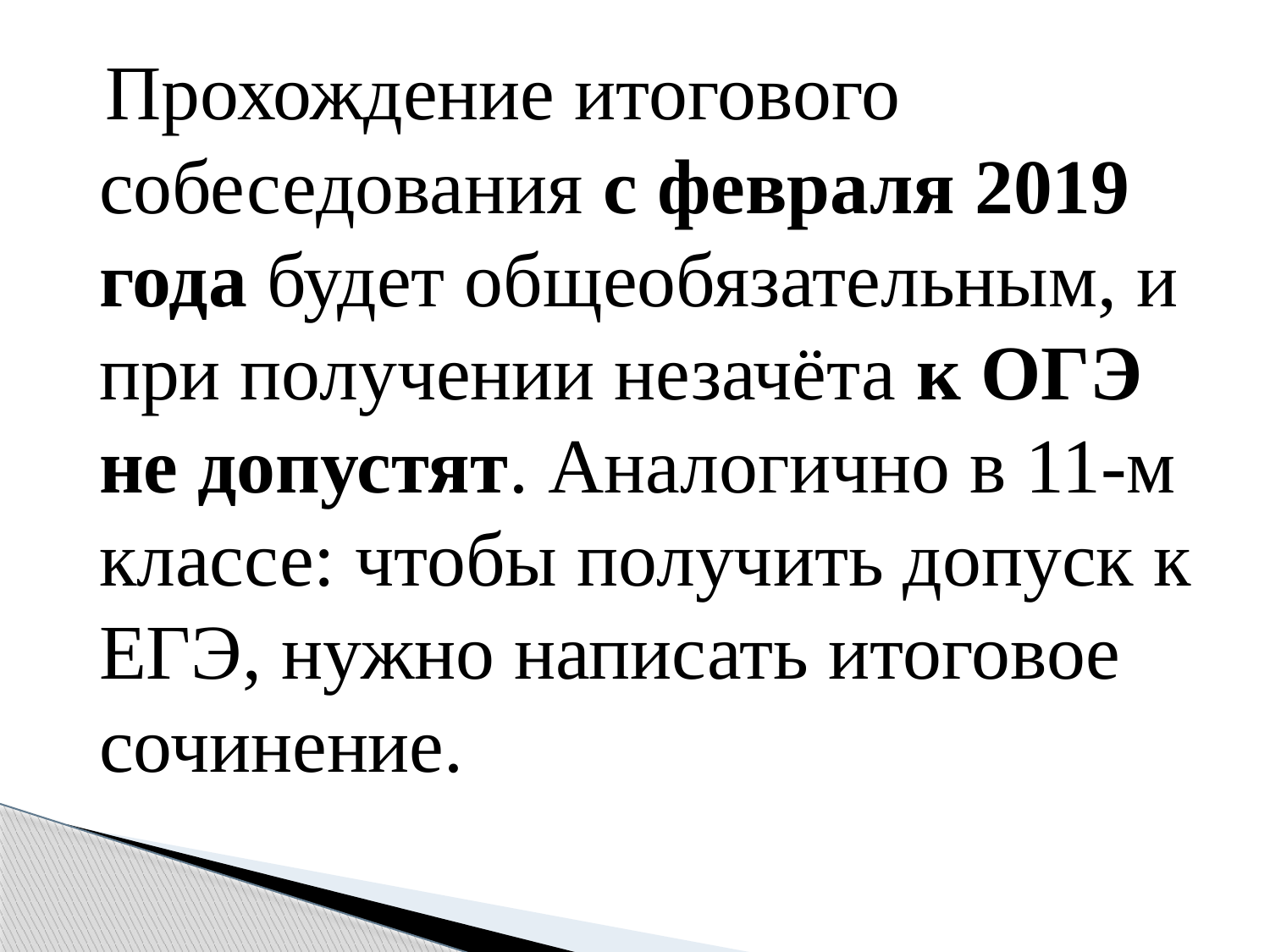

Прохождение итогового собеседования с февраля 2019 года будет общеобязательным, и при получении незачёта к ОГЭ не допустят. Аналогично в 11-м классе: чтобы получить допуск к ЕГЭ, нужно написать итоговое сочинение.